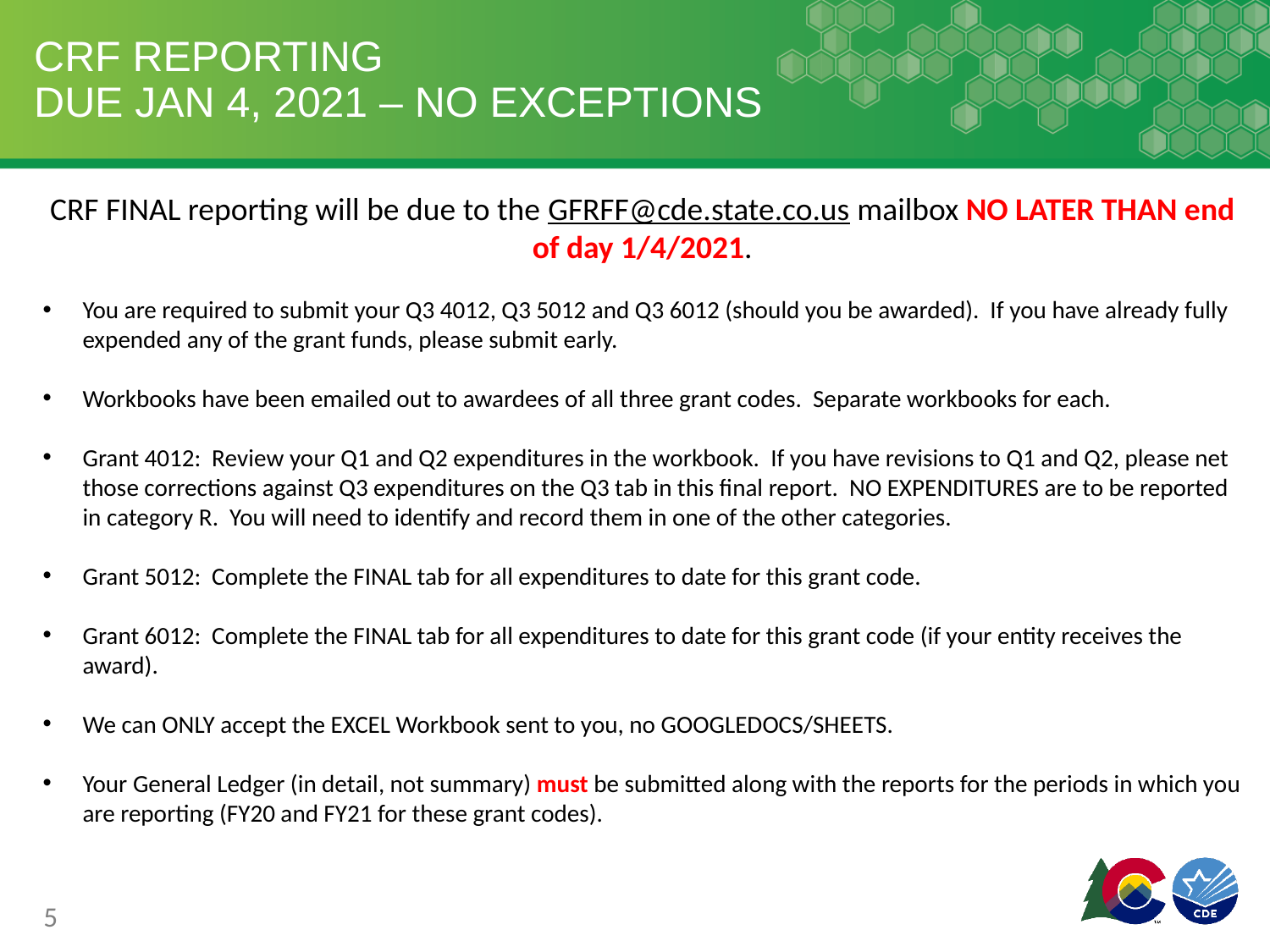

# CRF REPORTING DUE JAN 4, 2021 – NO EXCEPTIONS
CRF FINAL reporting will be due to the GFRFF@cde.state.co.us mailbox NO LATER THAN end of day 1/4/2021.

You are required to submit your Q3 4012, Q3 5012 and Q3 6012 (should you be awarded).  If you have already fully expended any of the grant funds, please submit early.

Workbooks have been emailed out to awardees of all three grant codes.  Separate workbooks for each.

Grant 4012:  Review your Q1 and Q2 expenditures in the workbook.  If you have revisions to Q1 and Q2, please net those corrections against Q3 expenditures on the Q3 tab in this final report.  NO EXPENDITURES are to be reported in category R.  You will need to identify and record them in one of the other categories.

Grant 5012:  Complete the FINAL tab for all expenditures to date for this grant code.

Grant 6012:  Complete the FINAL tab for all expenditures to date for this grant code (if your entity receives the award).

We can ONLY accept the EXCEL Workbook sent to you, no GOOGLEDOCS/SHEETS.

Your General Ledger (in detail, not summary) must be submitted along with the reports for the periods in which you are reporting (FY20 and FY21 for these grant codes).
5